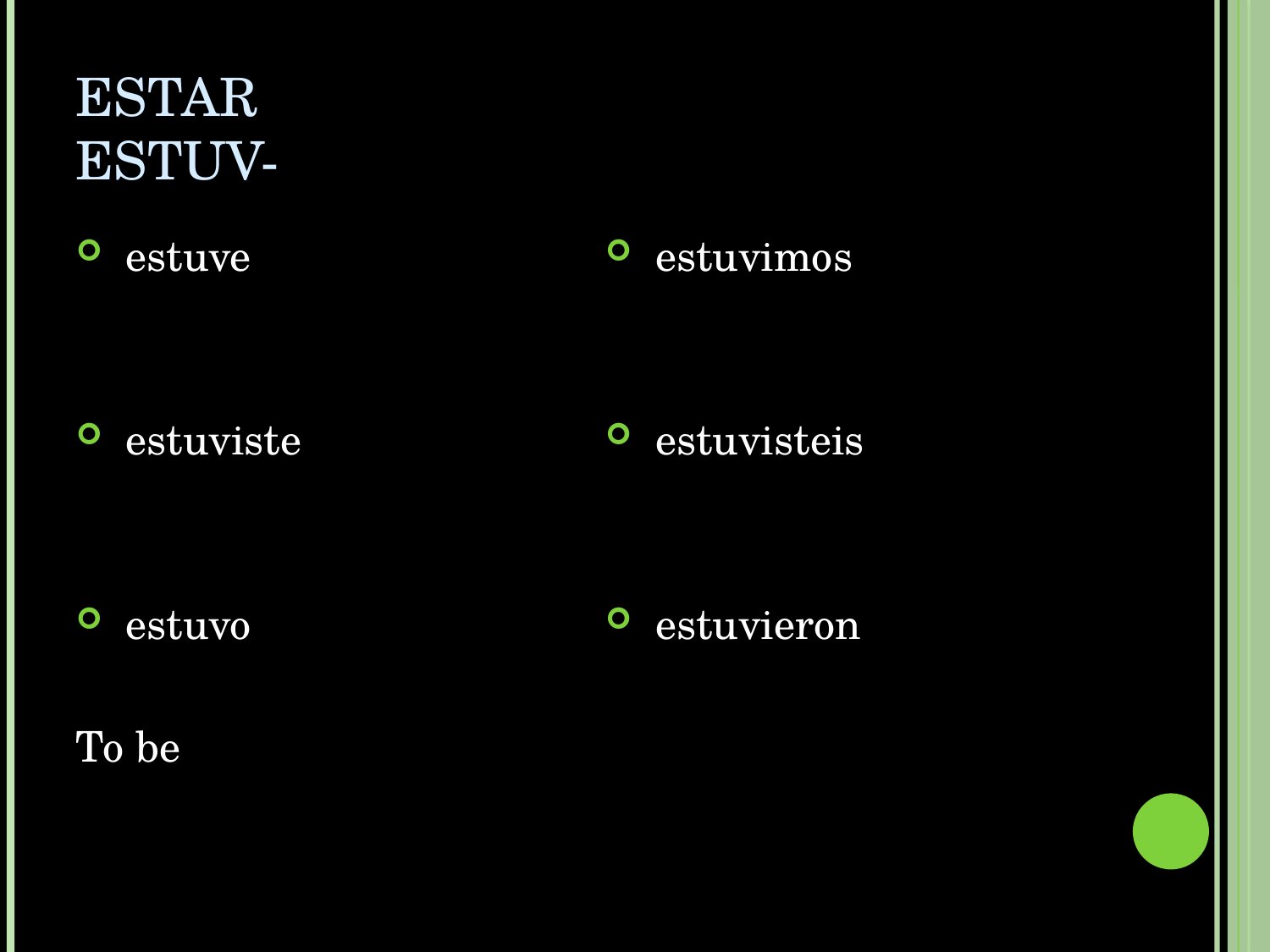

# ESTAR						estuv-
 estuve

 estuviste

 estuvo

To be
 estuvimos

 estuvisteis

 estuvieron